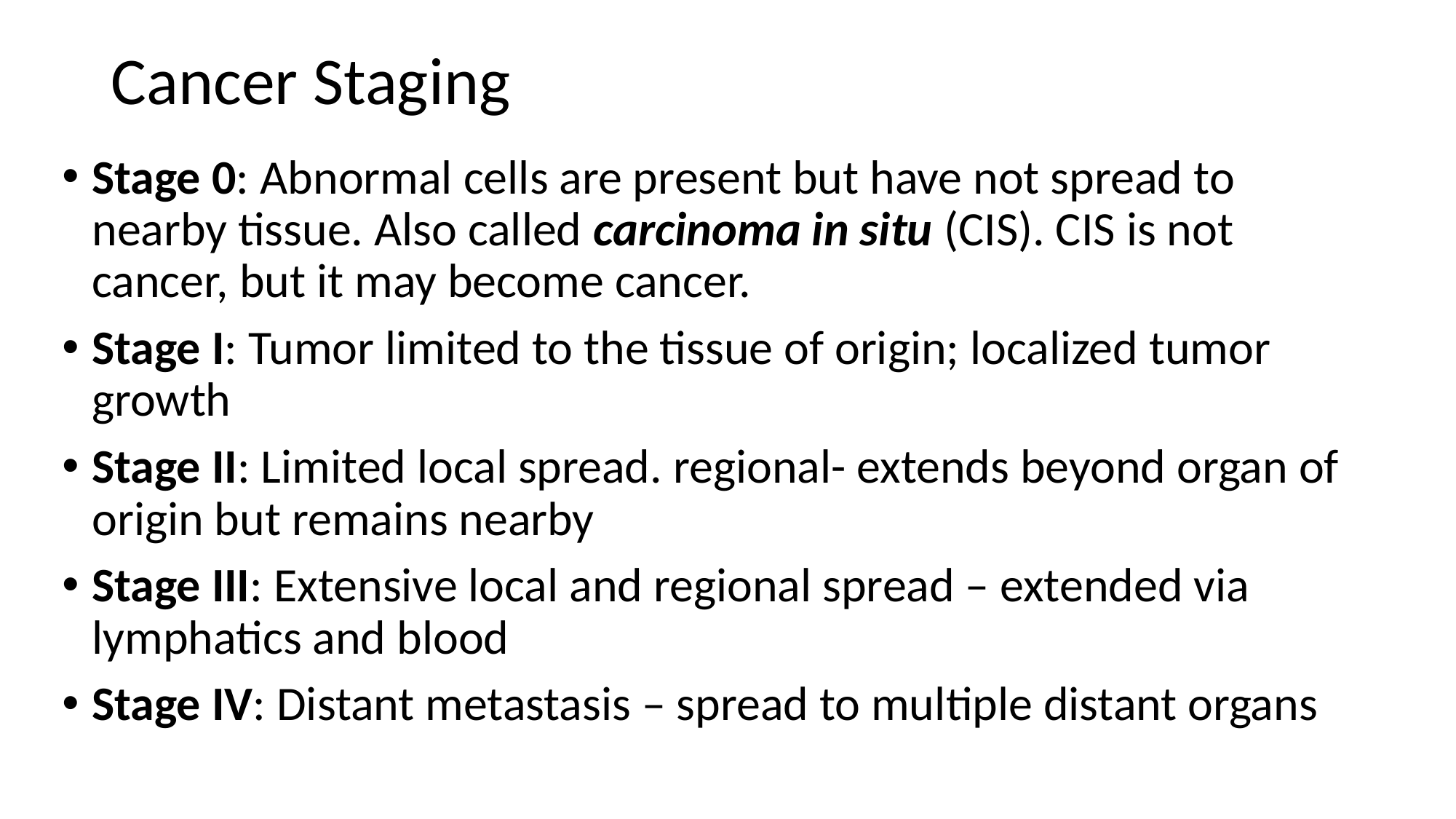

# Cancer Staging
Stage 0: Abnormal cells are present but have not spread to nearby tissue. Also called carcinoma in situ (CIS). CIS is not cancer, but it may become cancer.
Stage I: Tumor limited to the tissue of origin; localized tumor growth
Stage II: Limited local spread. regional- extends beyond organ of origin but remains nearby
Stage III: Extensive local and regional spread – extended via lymphatics and blood
Stage IV: Distant metastasis – spread to multiple distant organs